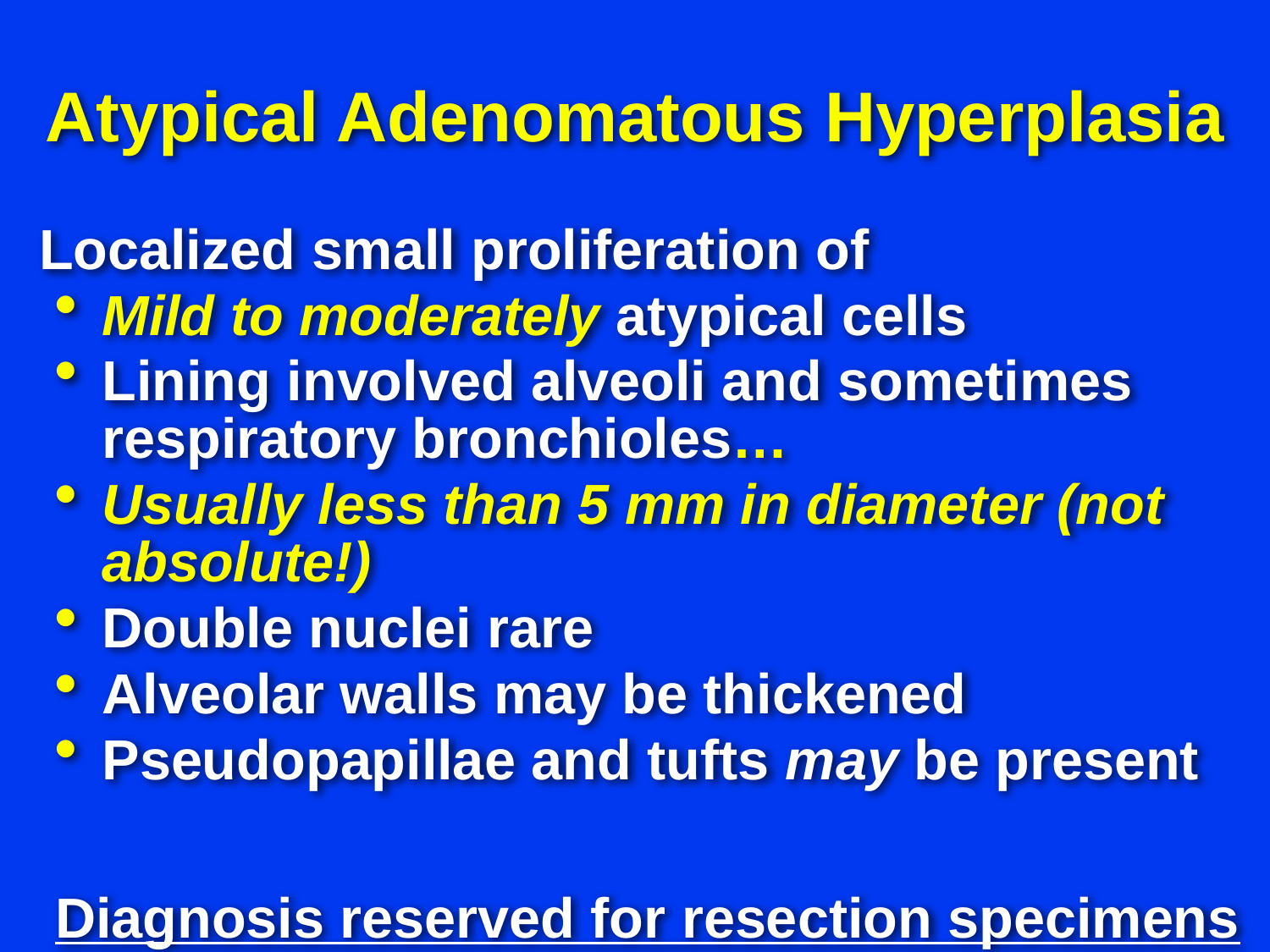

# Atypical Adenomatous Hyperplasia
	Localized small proliferation of
Mild to moderately atypical cells
Lining involved alveoli and sometimes respiratory bronchioles…
Usually less than 5 mm in diameter (not absolute!)
Double nuclei rare
Alveolar walls may be thickened
Pseudopapillae and tufts may be present

Diagnosis reserved for resection specimens